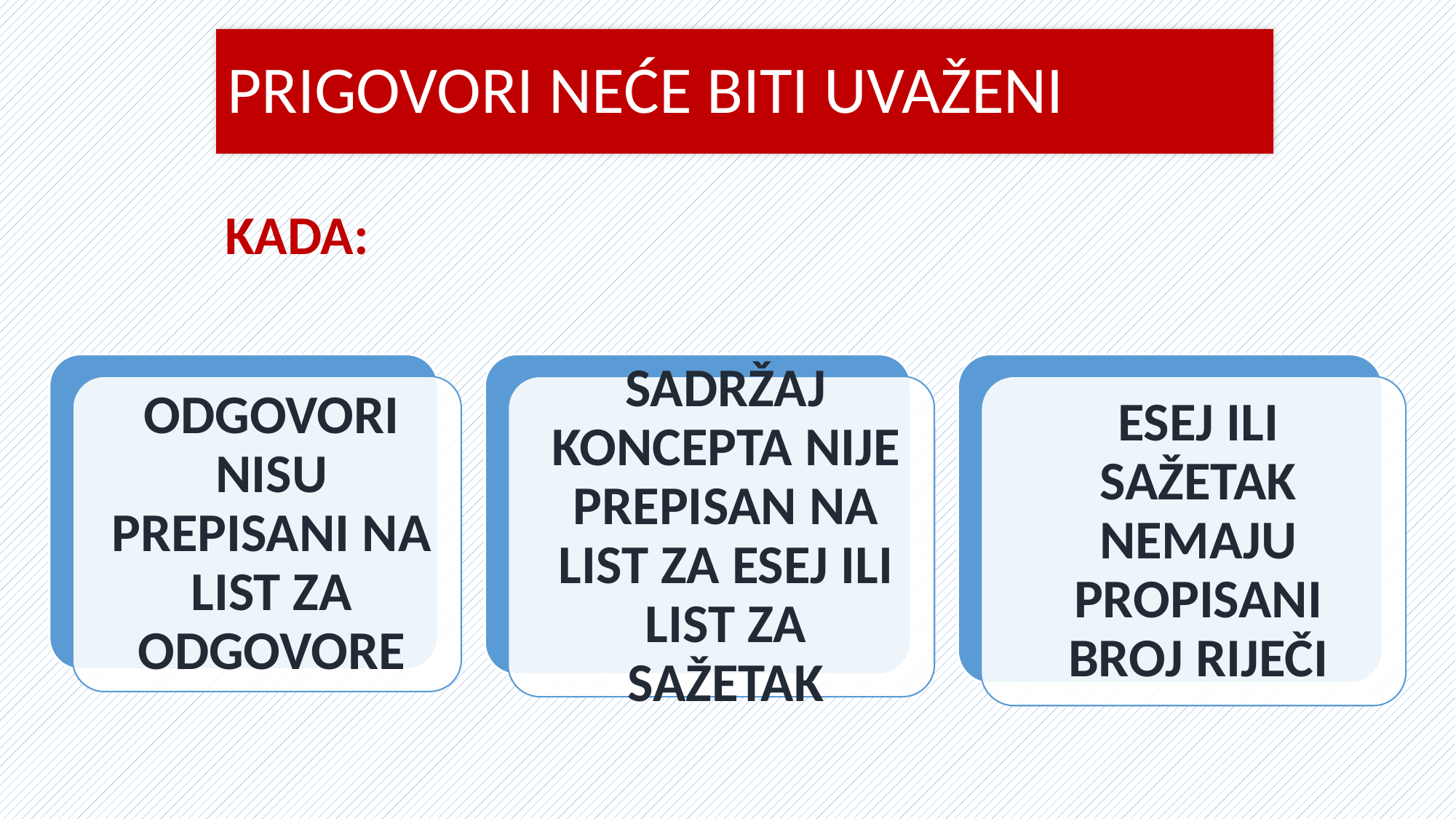

# PRIGOVORI NEĆE BITI UVAŽENI
KADA:
ODGOVORI NISU PREPISANI NA LIST ZA ODGOVORE
SADRŽAJ KONCEPTA NIJE PREPISAN NA LIST ZA ESEJ ILI LIST ZA SAŽETAK
ESEJ ILI SAŽETAK NEMAJU PROPISANI BROJ RIJEČI